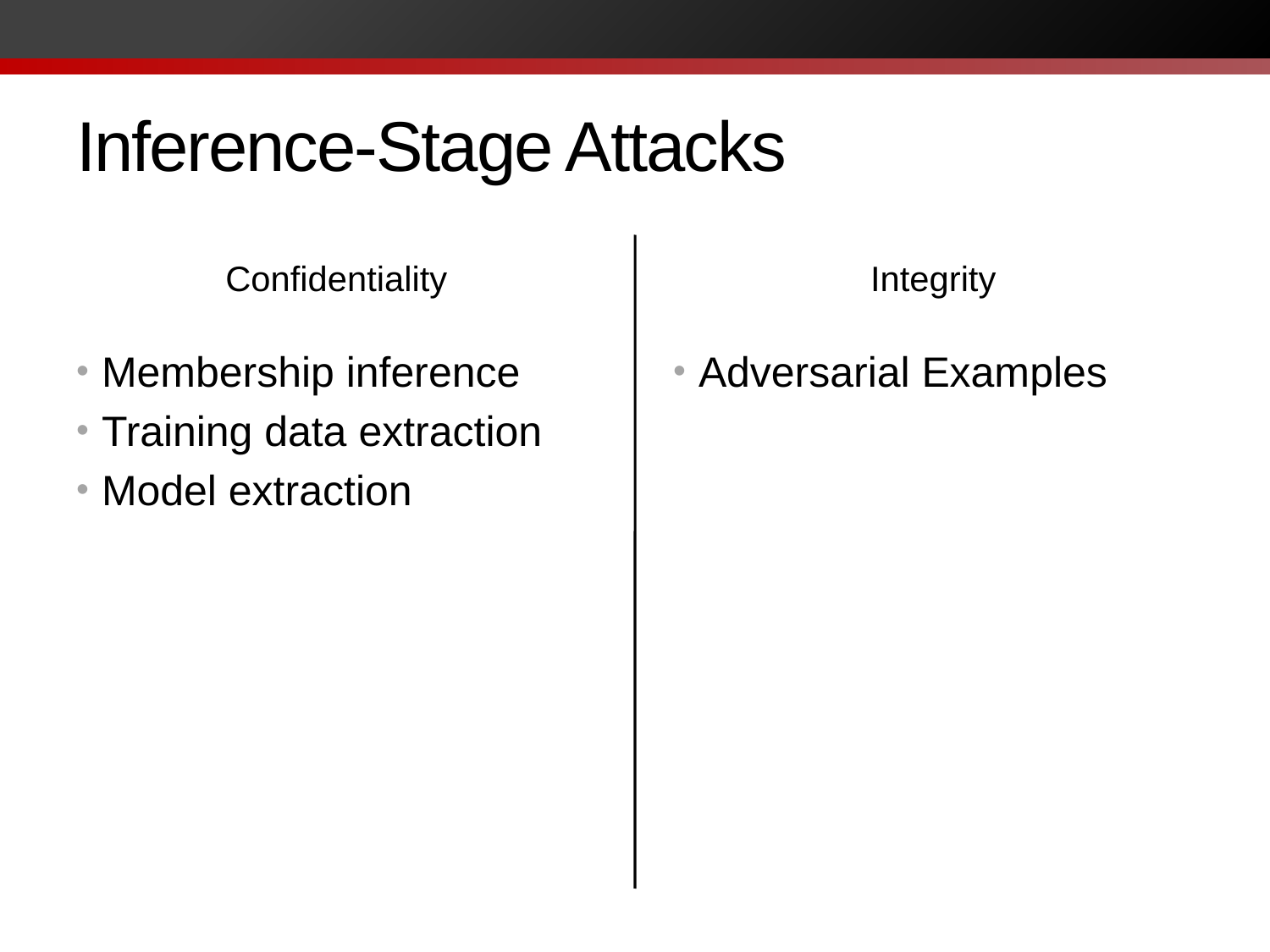

# Inference-Stage Attacks
Confidentiality
Integrity
Membership inference
Training data extraction
Model extraction

Adversarial Examples